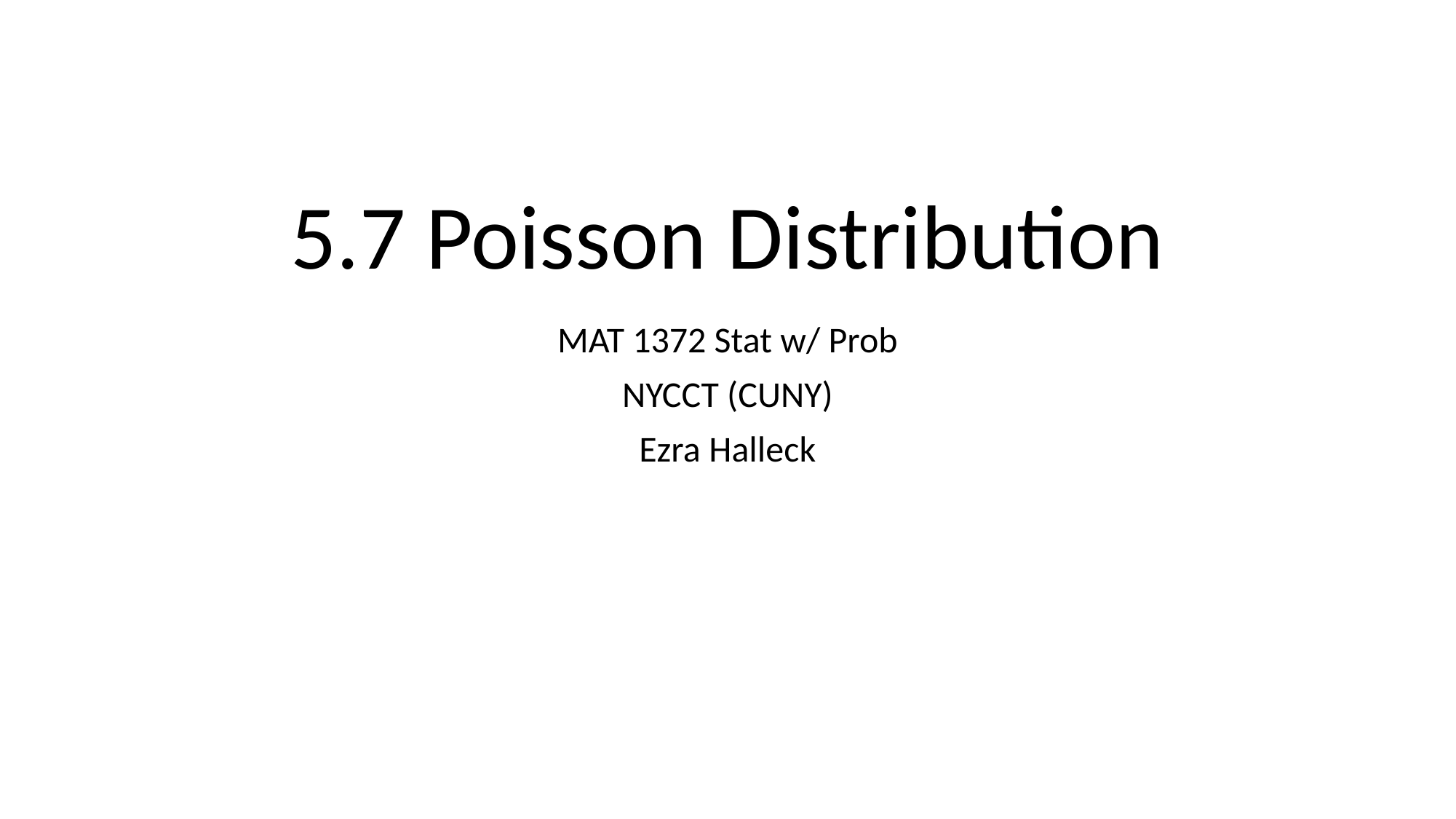

# 5.7 Poisson Distribution
MAT 1372 Stat w/ Prob
NYCCT (CUNY)
Ezra Halleck